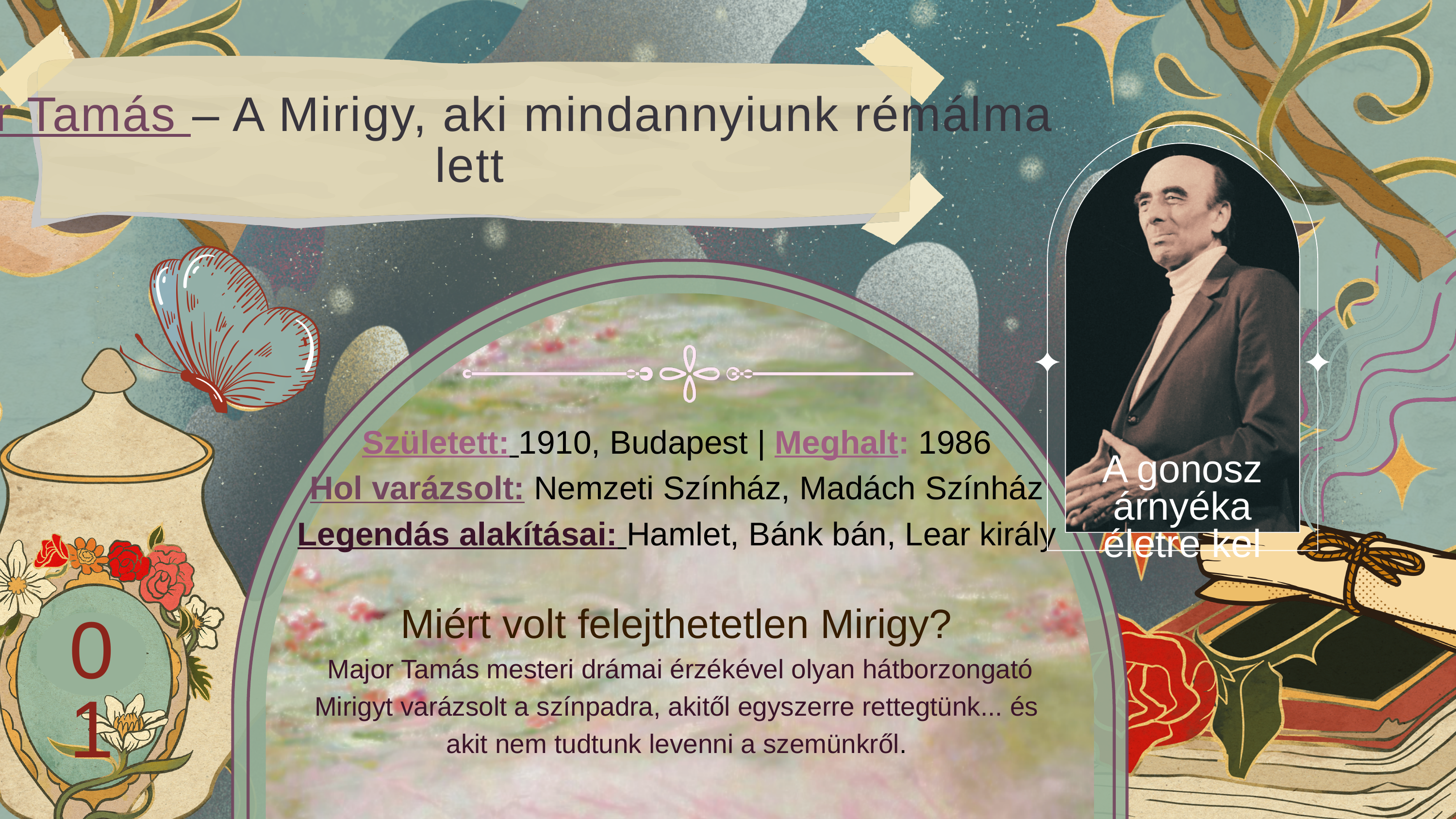

Major Tamás – A Mirigy, aki mindannyiunk rémálma lett

Született: 1910, Budapest | Meghalt: 1986
Hol varázsolt: Nemzeti Színház, Madách Színház
Legendás alakításai: Hamlet, Bánk bán, Lear király

Miért volt felejthetetlen Mirigy?
 Major Tamás mesteri drámai érzékével olyan hátborzongató Mirigyt varázsolt a színpadra, akitől egyszerre rettegtünk... és akit nem tudtunk levenni a szemünkről.
A gonosz árnyéka életre kel

01